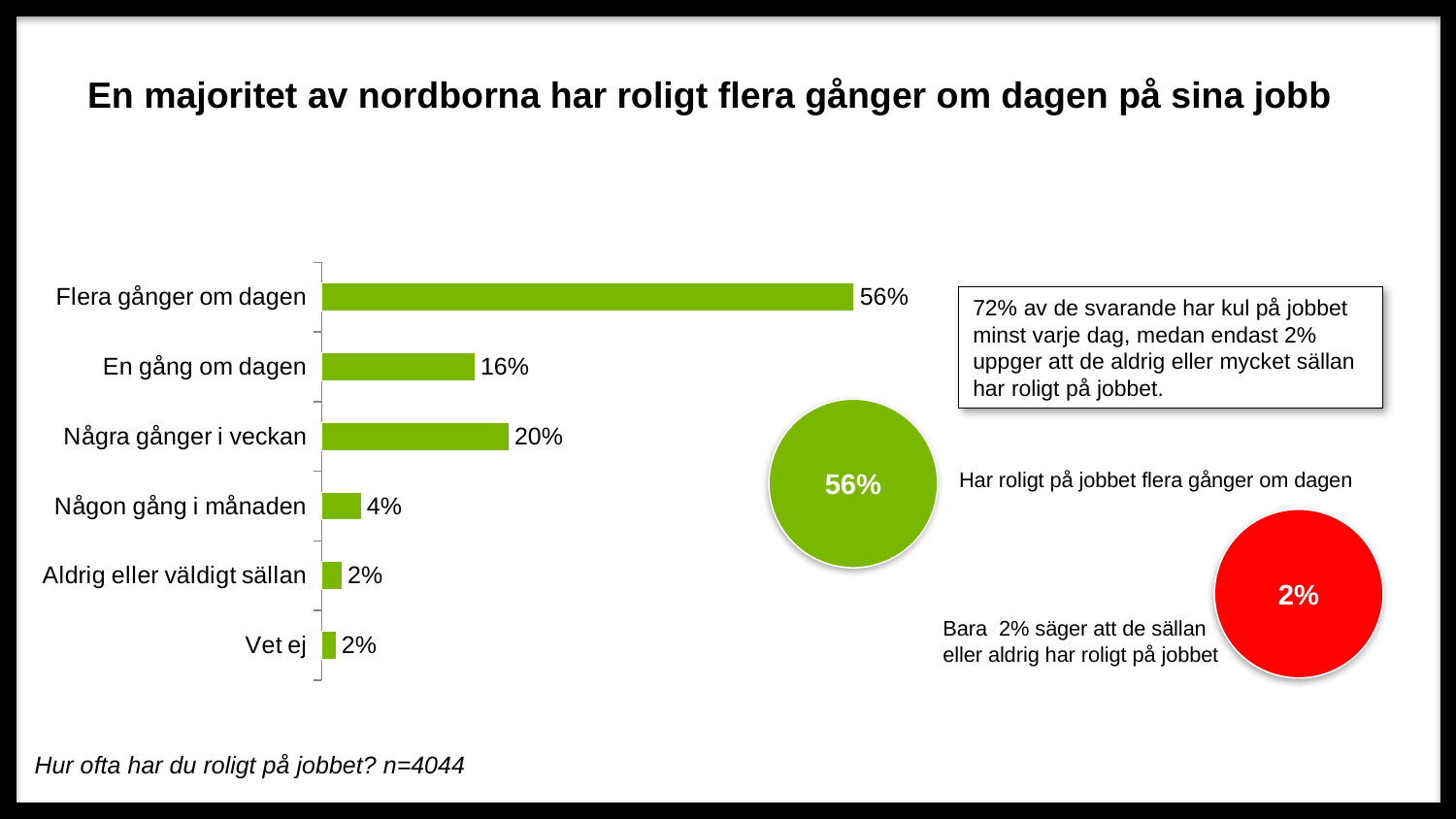

# En majoritet av nordborna har roligt flera gånger om dagen på sina jobb

### Chart

| Category | Serie 1 |
|---|---|
| Vet ej | 0.0150840751730959 |
| Aldrig eller väldigt sällan | 0.021513353115727007 |
| Någon gång i månaden | 0.041790306627101884 |
| Några gånger i veckan | 0.19757665677546984 |
| En gång om dagen | 0.16172106824925817 |
| Flera gånger om dagen | 0.5623145400593472 |
72% av de svarande har kul på jobbet minst varje dag, medan endast 2% uppger att de aldrig eller mycket sällan har roligt på jobbet.
56%
Har roligt på jobbet flera gånger om dagen
2%
Bara  2% säger att de sällan eller aldrig har roligt på jobbet
Hur ofta har du roligt på jobbet? n=4044